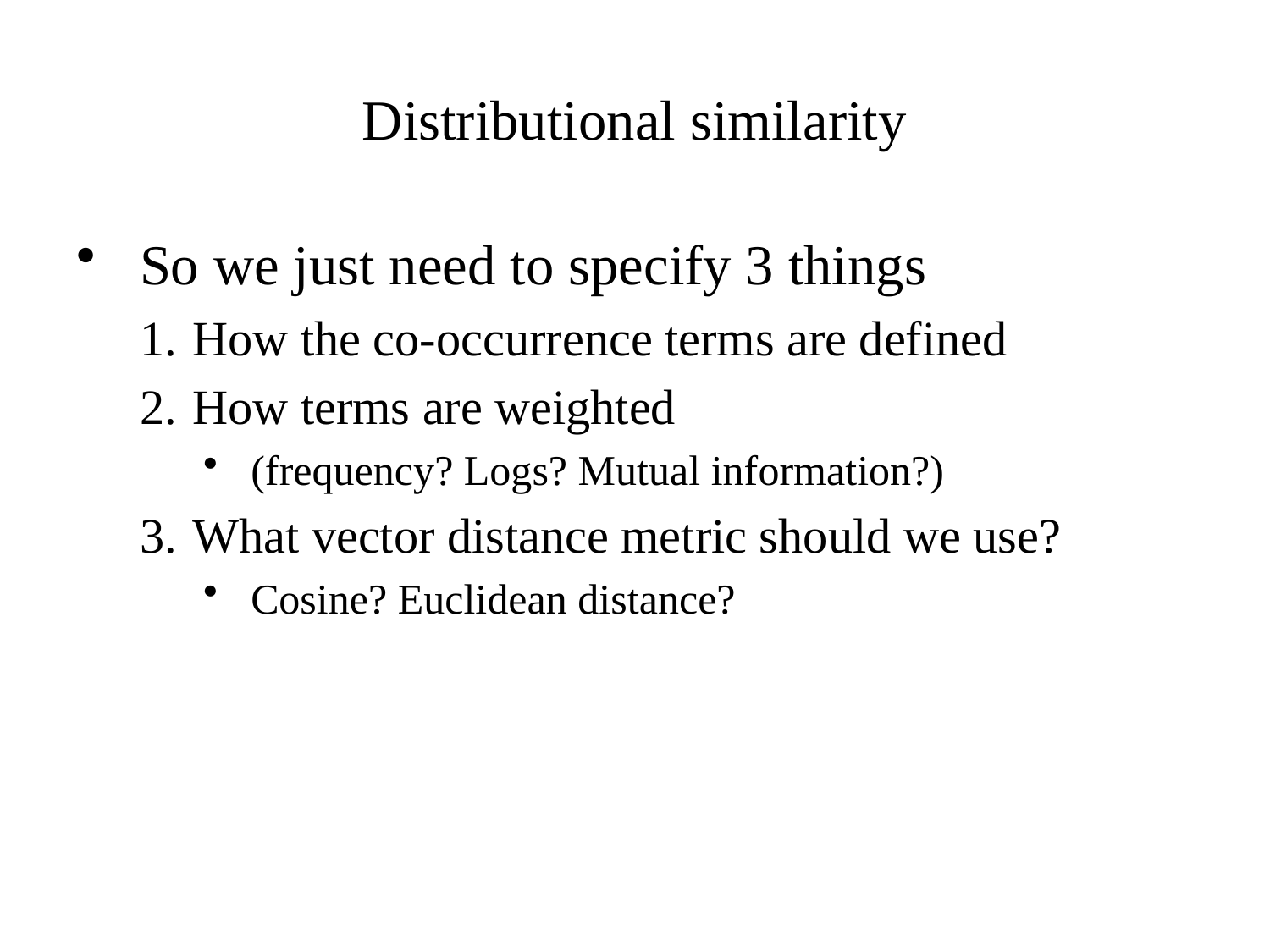

# Distributional similarity
So we just need to specify 3 things
How the co-occurrence terms are defined
How terms are weighted
(frequency? Logs? Mutual information?)
What vector distance metric should we use?
Cosine? Euclidean distance?